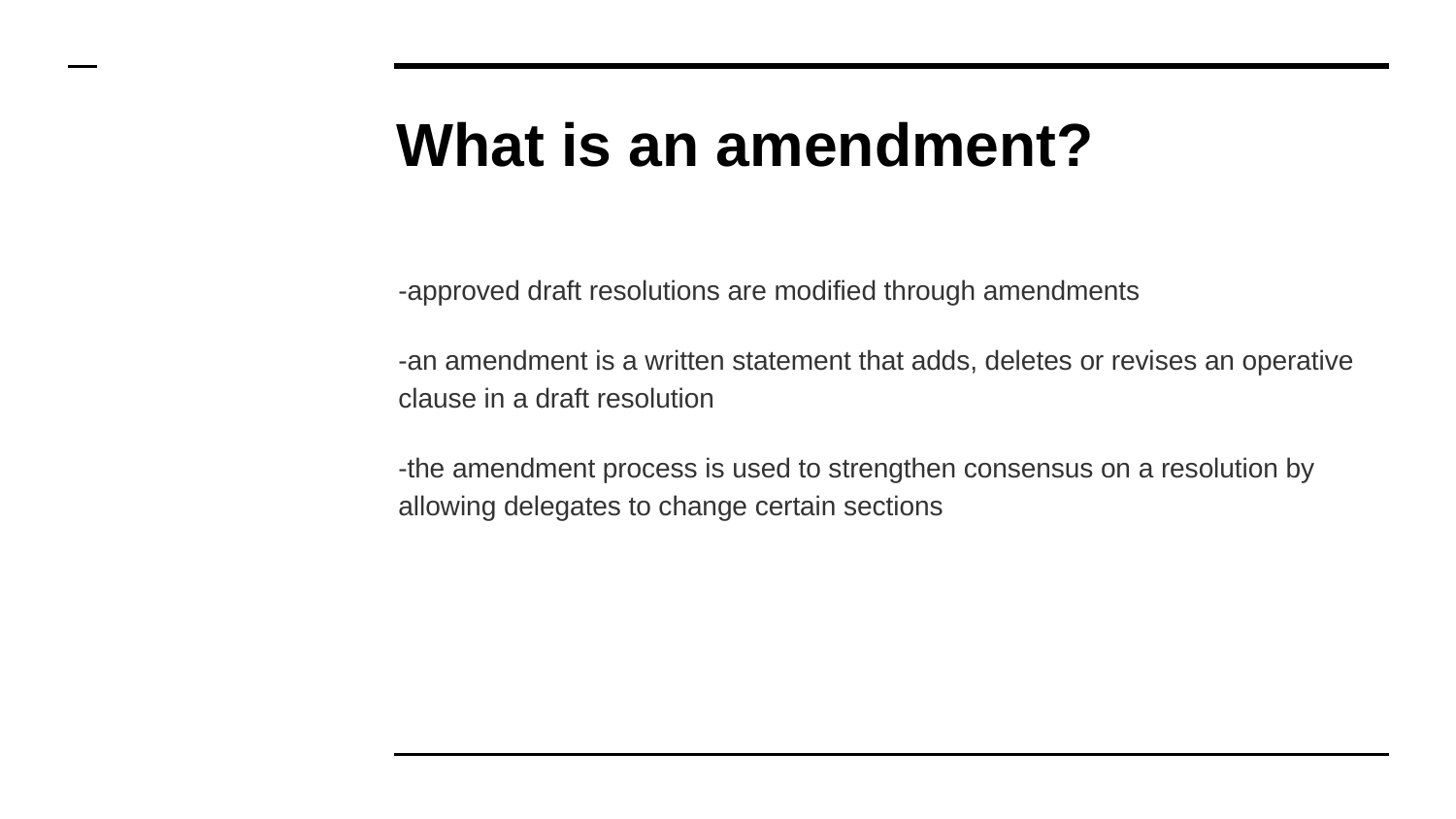

# What is an amendment?
-approved draft resolutions are modified through amendments
-an amendment is a written statement that adds, deletes or revises an operative clause in a draft resolution
-the amendment process is used to strengthen consensus on a resolution by allowing delegates to change certain sections